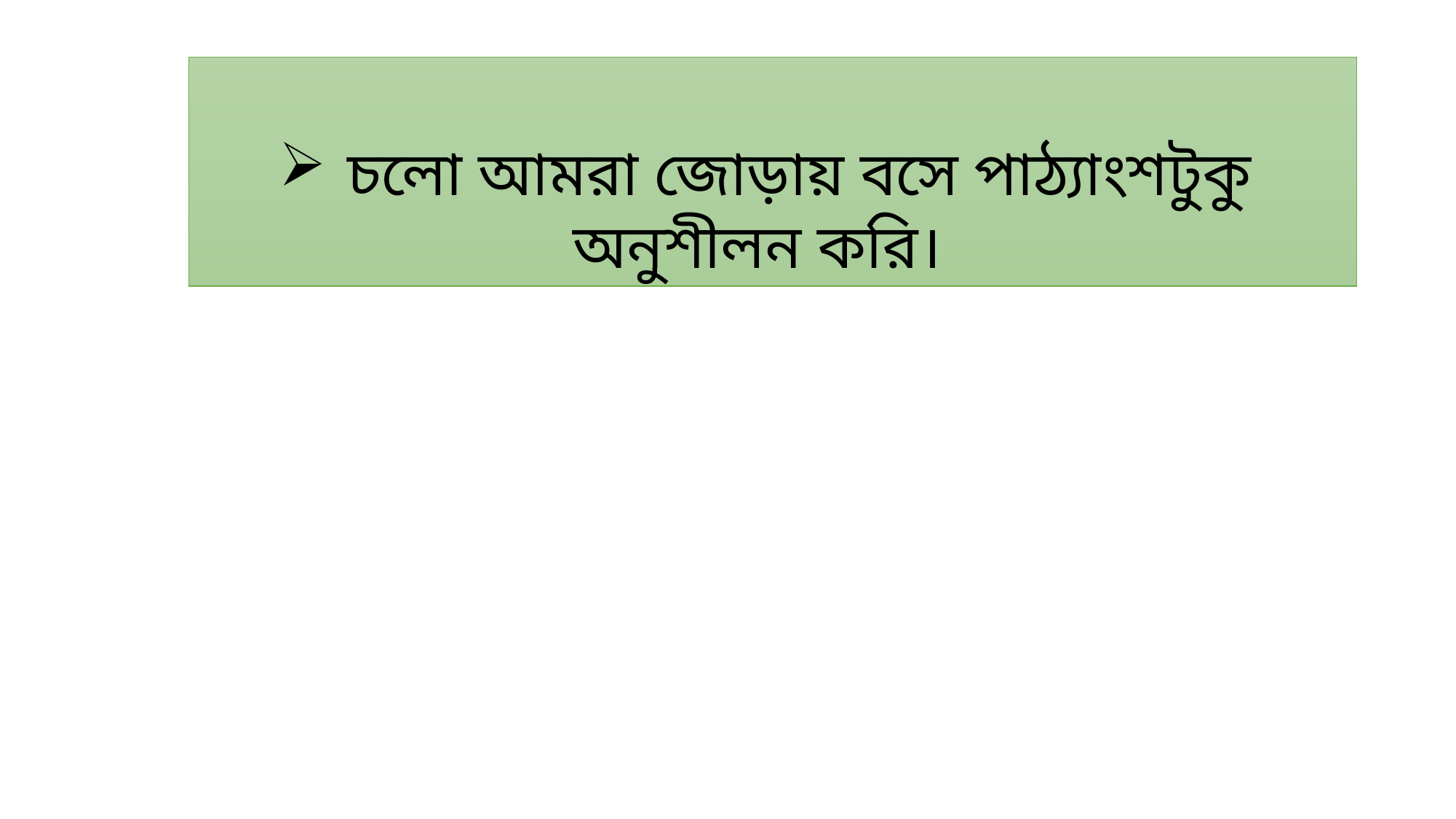

চলো আমরা জোড়ায় বসে পাঠ্যাংশটুকু
অনুশীলন করি।